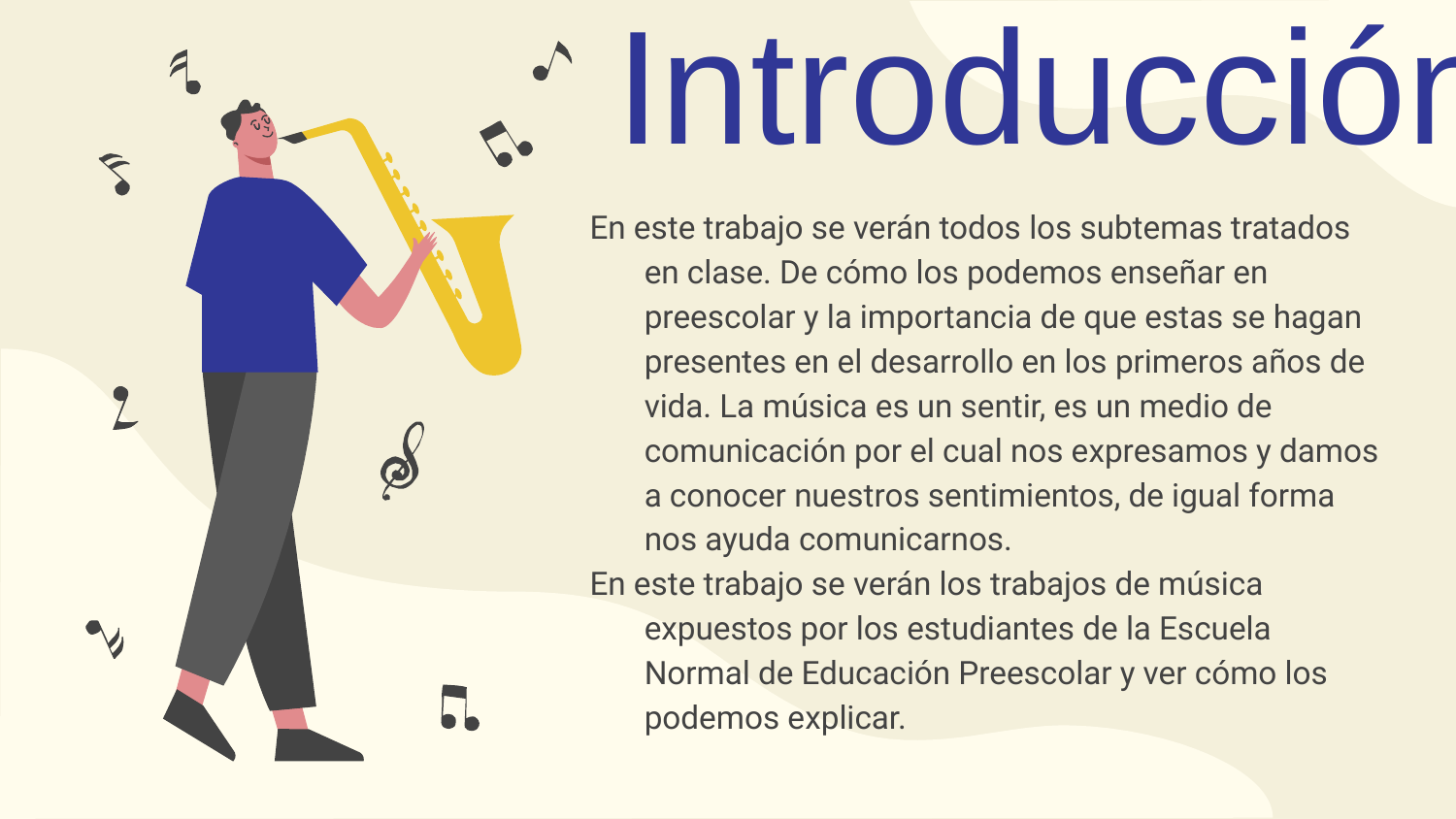

# Introducción

En este trabajo se verán todos los subtemas tratados en clase. De cómo los podemos enseñar en preescolar y la importancia de que estas se hagan presentes en el desarrollo en los primeros años de vida. La música es un sentir, es un medio de comunicación por el cual nos expresamos y damos a conocer nuestros sentimientos, de igual forma nos ayuda comunicarnos.
En este trabajo se verán los trabajos de música expuestos por los estudiantes de la Escuela Normal de Educación Preescolar y ver cómo los podemos explicar.